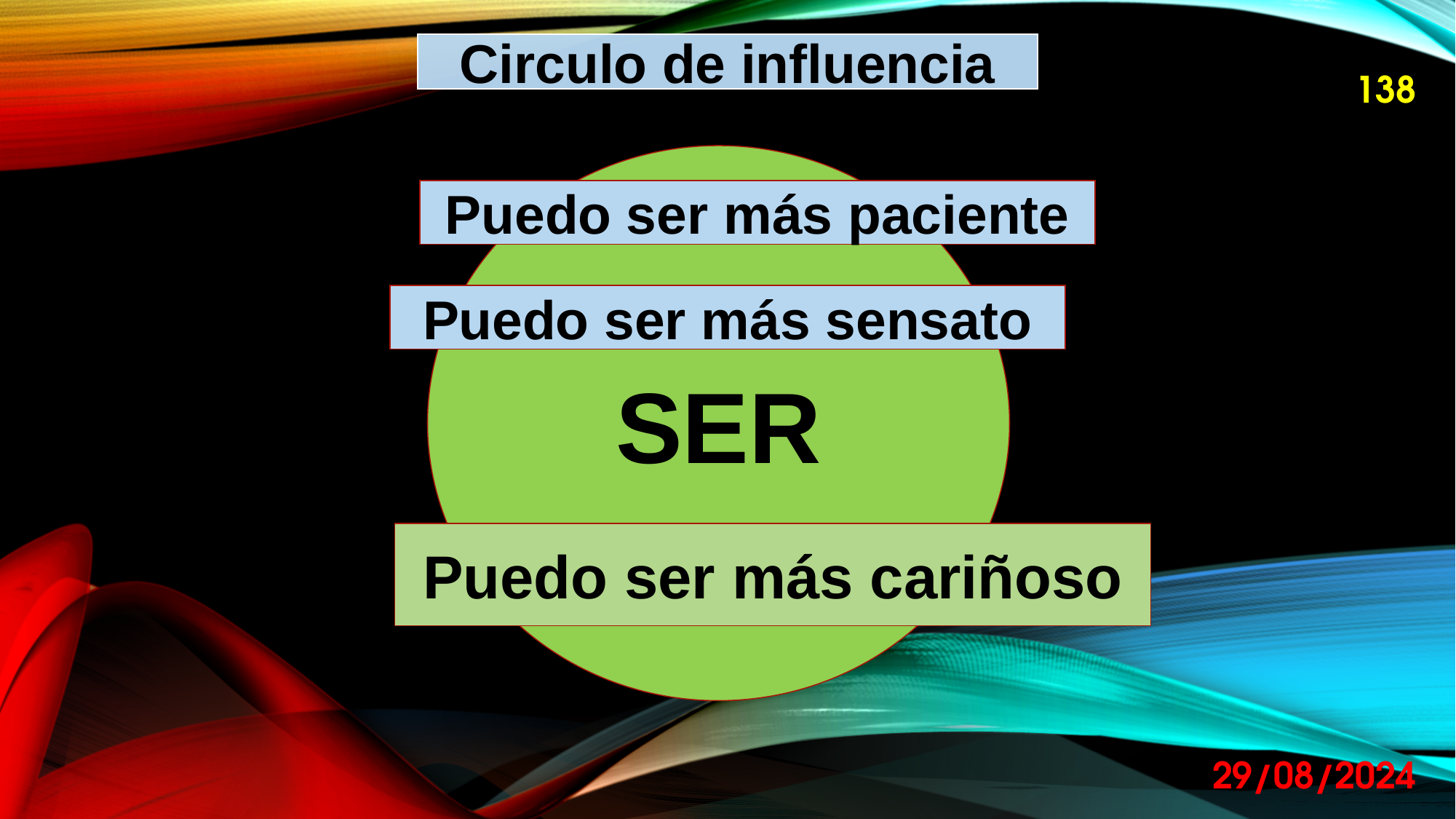

Circulo de influencia
138
SER
Puedo ser más paciente
Puedo ser más sensato
Puedo ser más cariñoso
29/08/2024